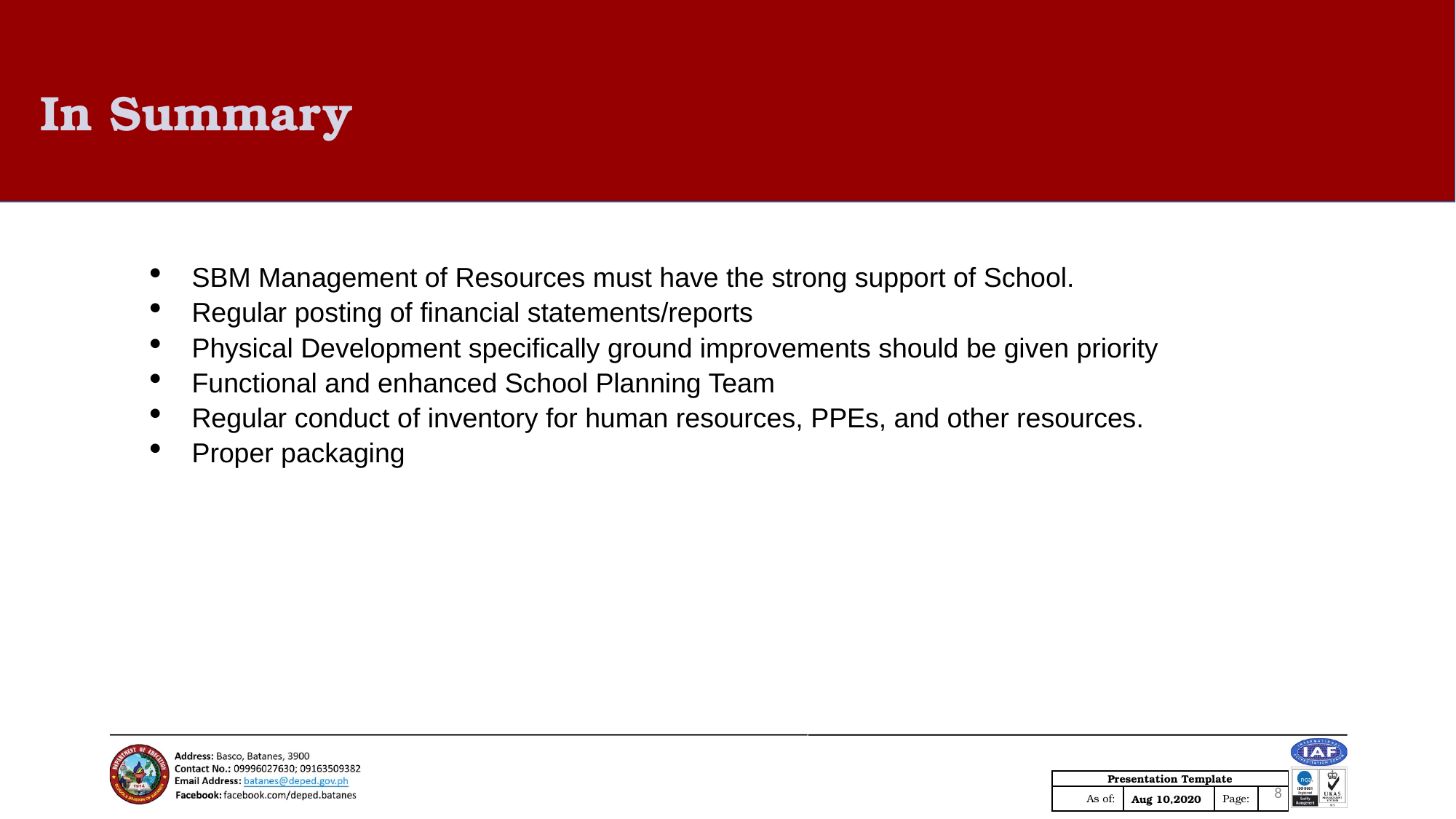

# In Summary
SBM Management of Resources must have the strong support of School.
Regular posting of financial statements/reports
Physical Development specifically ground improvements should be given priority
Functional and enhanced School Planning Team
Regular conduct of inventory for human resources, PPEs, and other resources.
Proper packaging